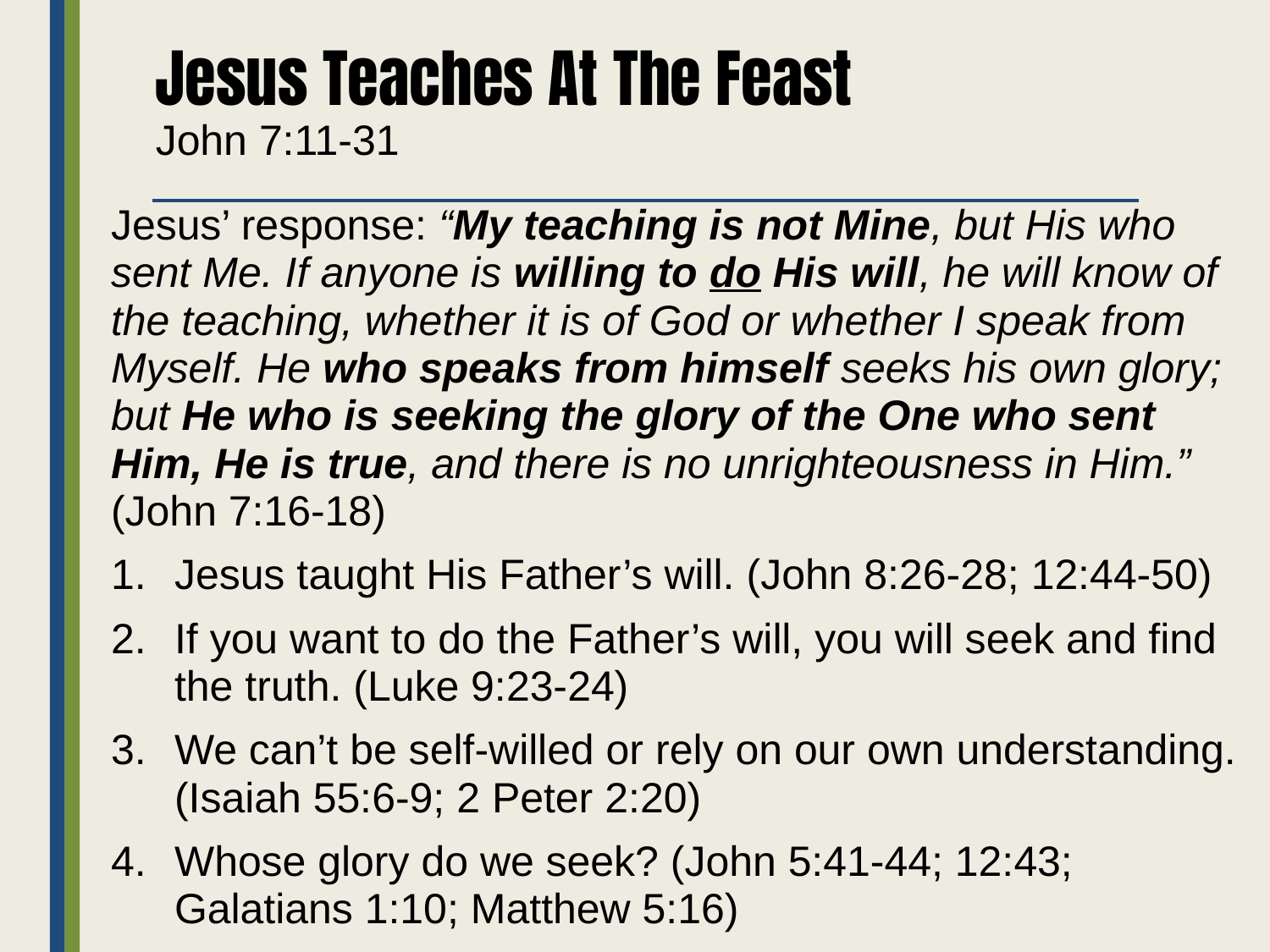

# Jesus Teaches At The Feast John 7:11-31
Jesus’ response: “My teaching is not Mine, but His who sent Me. If anyone is willing to do His will, he will know of the teaching, whether it is of God or whether I speak from Myself. He who speaks from himself seeks his own glory; but He who is seeking the glory of the One who sent Him, He is true, and there is no unrighteousness in Him.”
(John 7:16-18)
Jesus taught His Father’s will. (John 8:26-28; 12:44-50)
If you want to do the Father’s will, you will seek and find the truth. (Luke 9:23-24)
We can’t be self-willed or rely on our own understanding. (Isaiah 55:6-9; 2 Peter 2:20)
Whose glory do we seek? (John 5:41-44; 12:43; Galatians 1:10; Matthew 5:16)